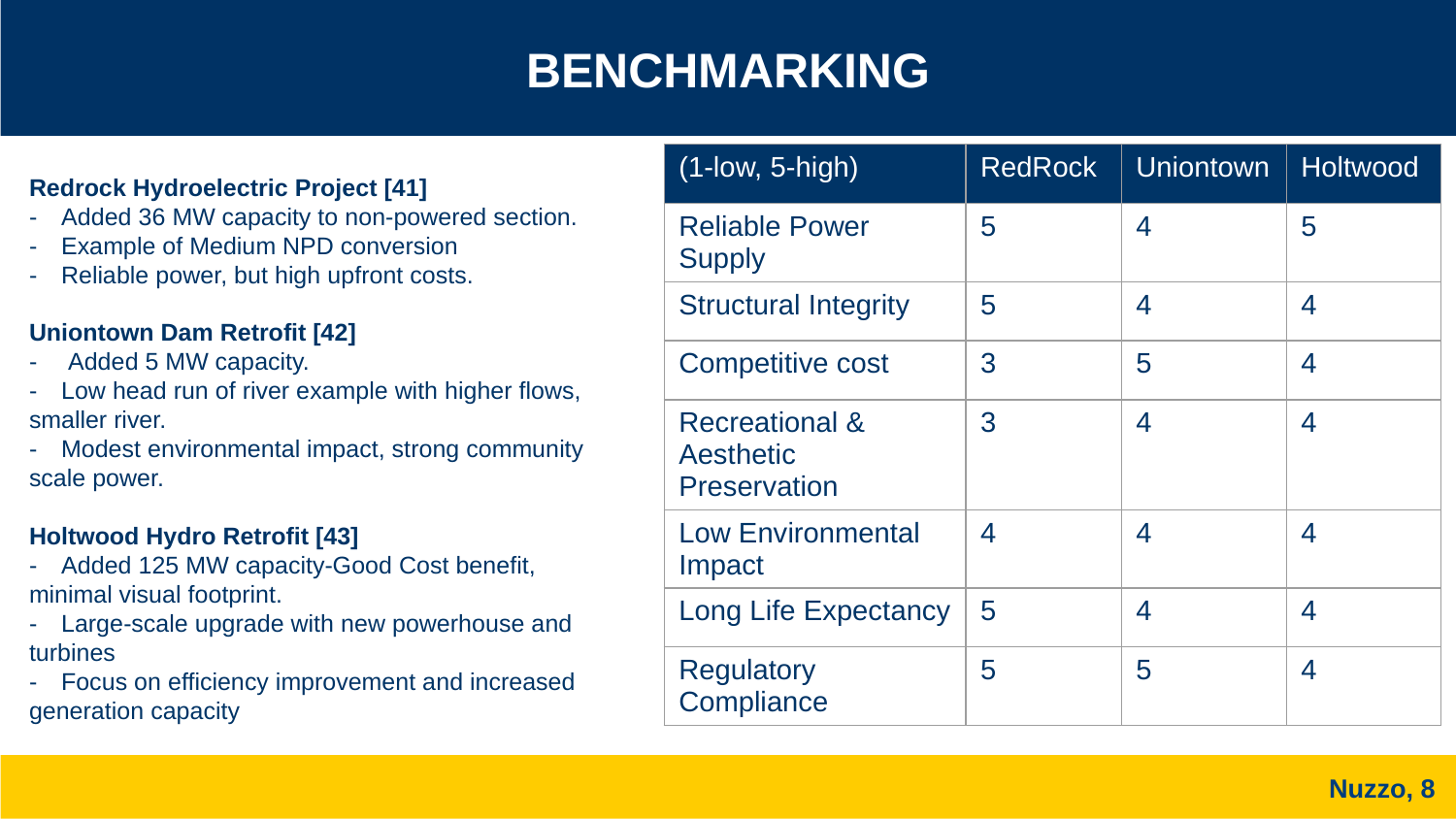

BENCHMARKING
| (1-low, 5-high) | RedRock | Uniontown | Holtwood |
| --- | --- | --- | --- |
| Reliable Power Supply | 5 | 4 | 5 |
| Structural Integrity | 5 | 4 | 4 |
| Competitive cost | 3 | 5 | 4 |
| Recreational & Aesthetic Preservation | 3 | 4 | 4 |
| Low Environmental Impact | 4 | 4 | 4 |
| Long Life Expectancy | 5 | 4 | 4 |
| Regulatory Compliance | 5 | 5 | 4 |
Redrock Hydroelectric Project [41]
- Added 36 MW capacity to non-powered section.
- Example of Medium NPD conversion
- Reliable power, but high upfront costs.

Uniontown Dam Retrofit [42]
-  Added 5 MW capacity.
- Low head run of river example with higher flows, smaller river.
- Modest environmental impact, strong community scale power.

Holtwood Hydro Retrofit [43]
- Added 125 MW capacity-Good Cost benefit, minimal visual footprint.
- Large-scale upgrade with new powerhouse and turbines
- Focus on efficiency improvement and increased generation capacity

Nuzzo, 8